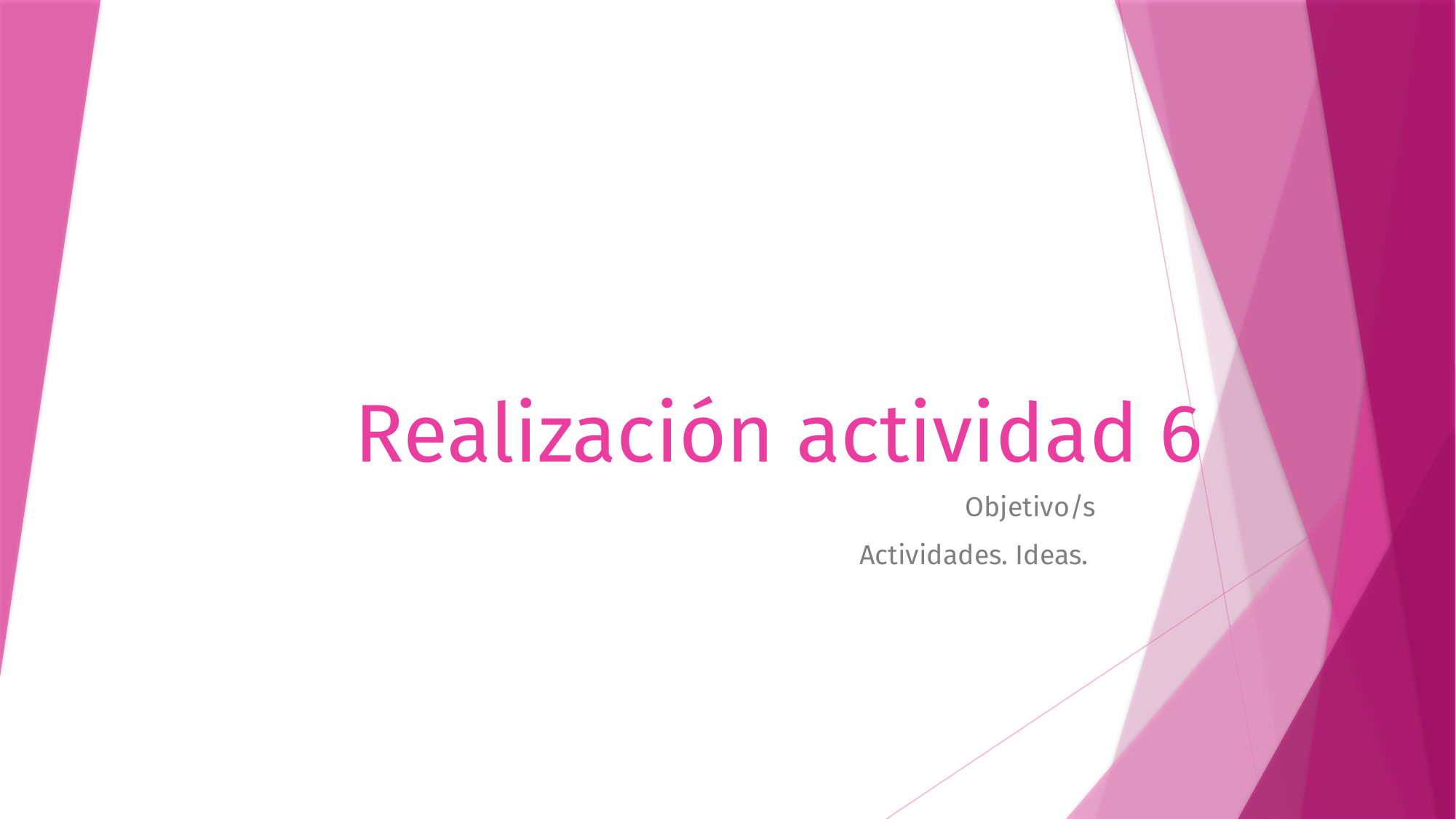

# Realización actividad 6
Objetivo/s
Actividades. Ideas.